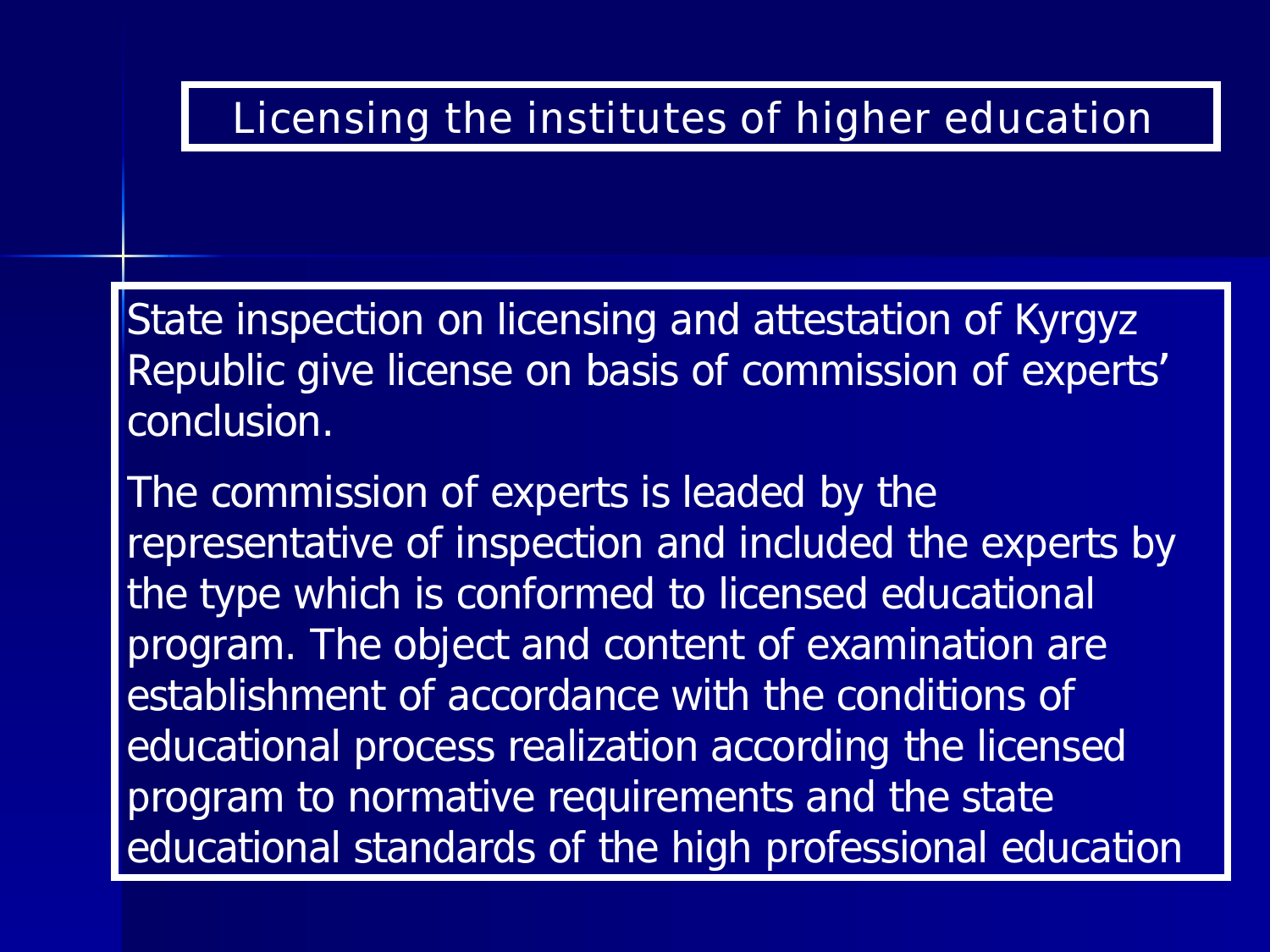

Licensing the institutes of higher education
State inspection on licensing and attestation of Kyrgyz Republic give license on basis of commission of experts’ conclusion.
The commission of experts is leaded by the representative of inspection and included the experts by the type which is conformed to licensed educational program. The object and content of examination are establishment of accordance with the conditions of educational process realization according the licensed program to normative requirements and the state educational standards of the high professional education